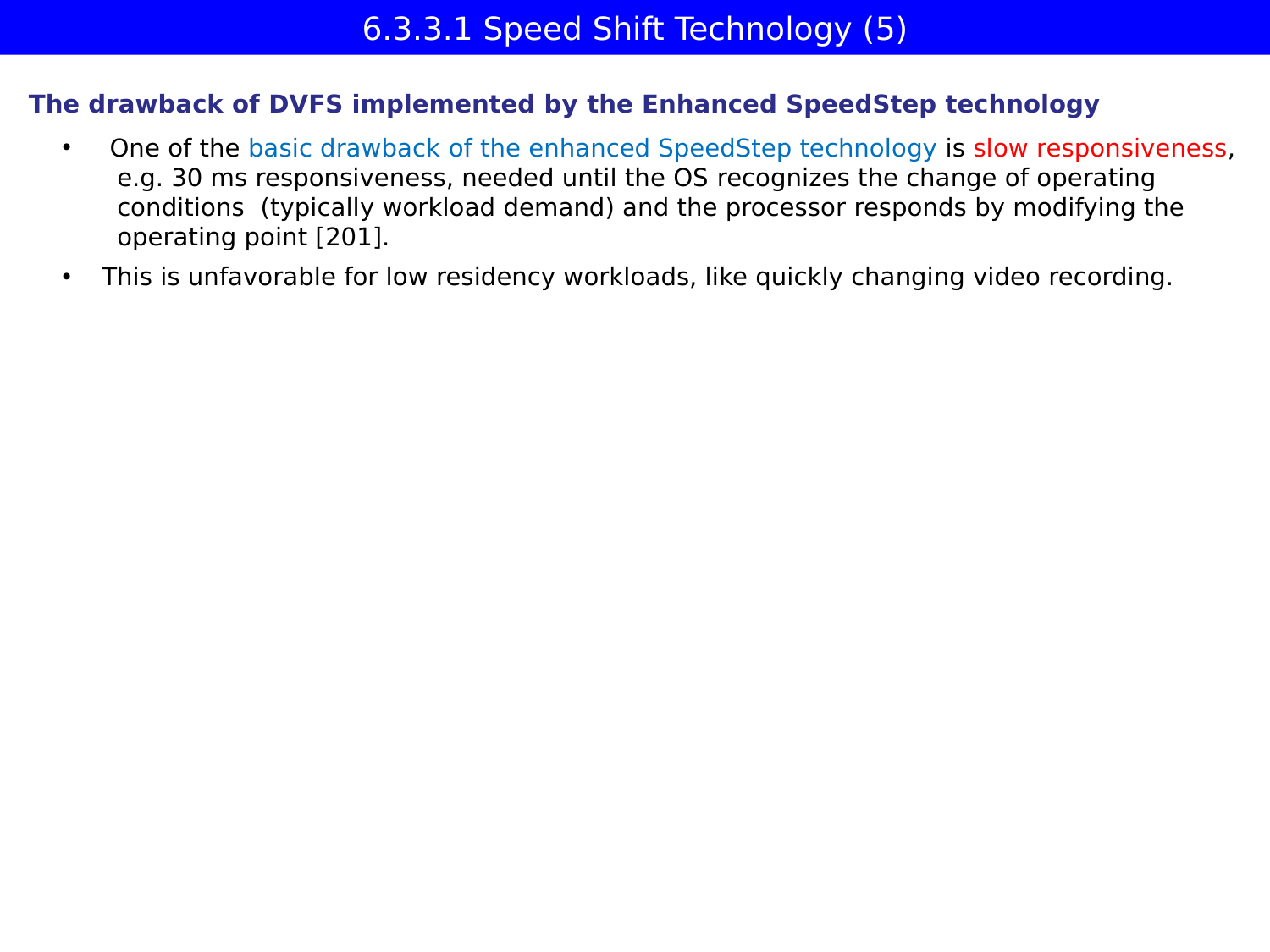

# 6.3.3.1 Speed Shift Technology (5)
The drawback of DVFS implemented by the Enhanced SpeedStep technology
 One of the basic drawback of the enhanced SpeedStep technology is slow responsiveness,
       e.g. 30 ms responsiveness, needed until the OS recognizes the change of operating
       conditions  (typically workload demand) and the processor responds by modifying the
       operating point [201].
This is unfavorable for low residency workloads, like quickly changing video recording.